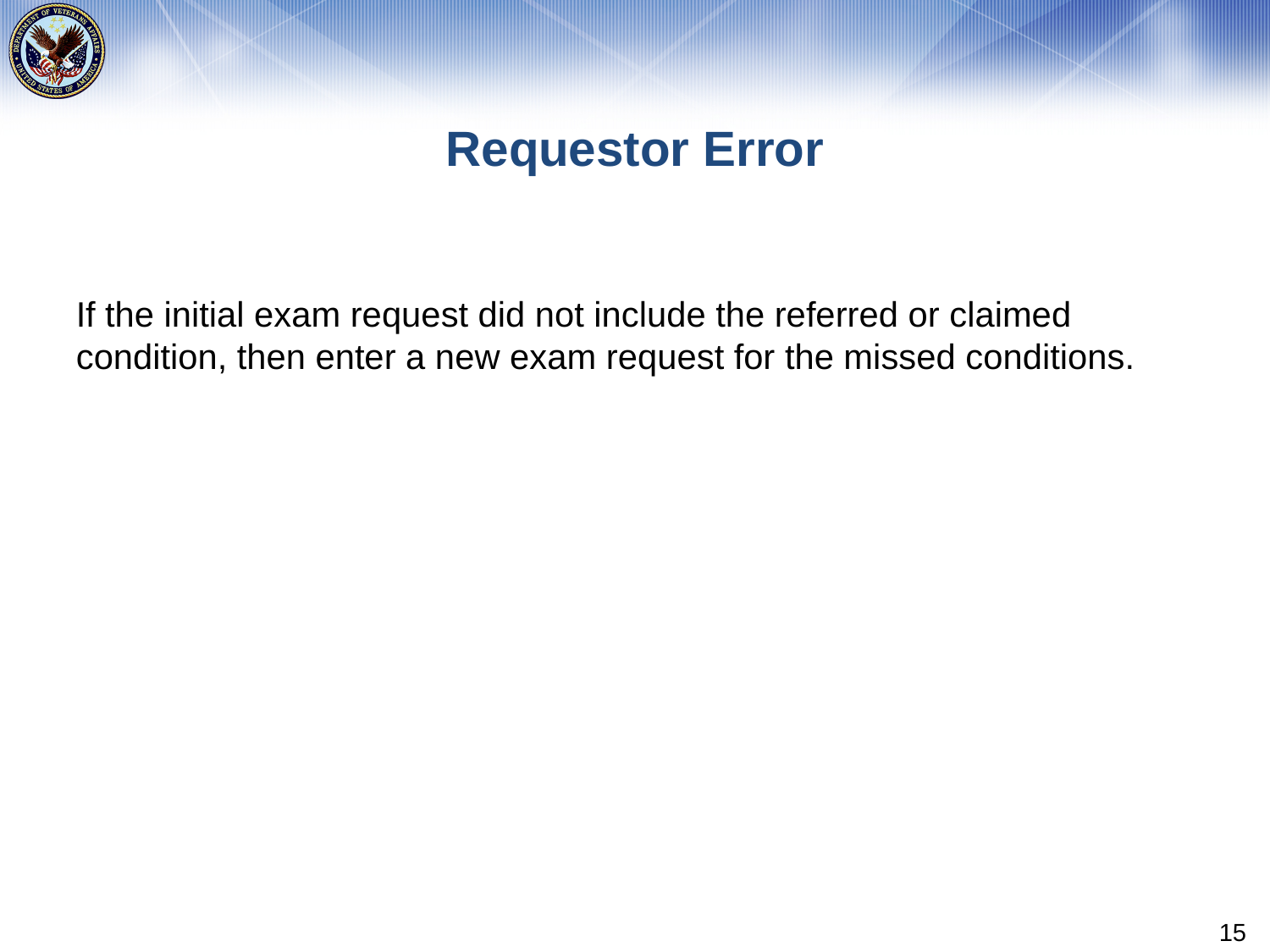

# Requestor Error
If the initial exam request did not include the referred or claimed condition, then enter a new exam request for the missed conditions.
15